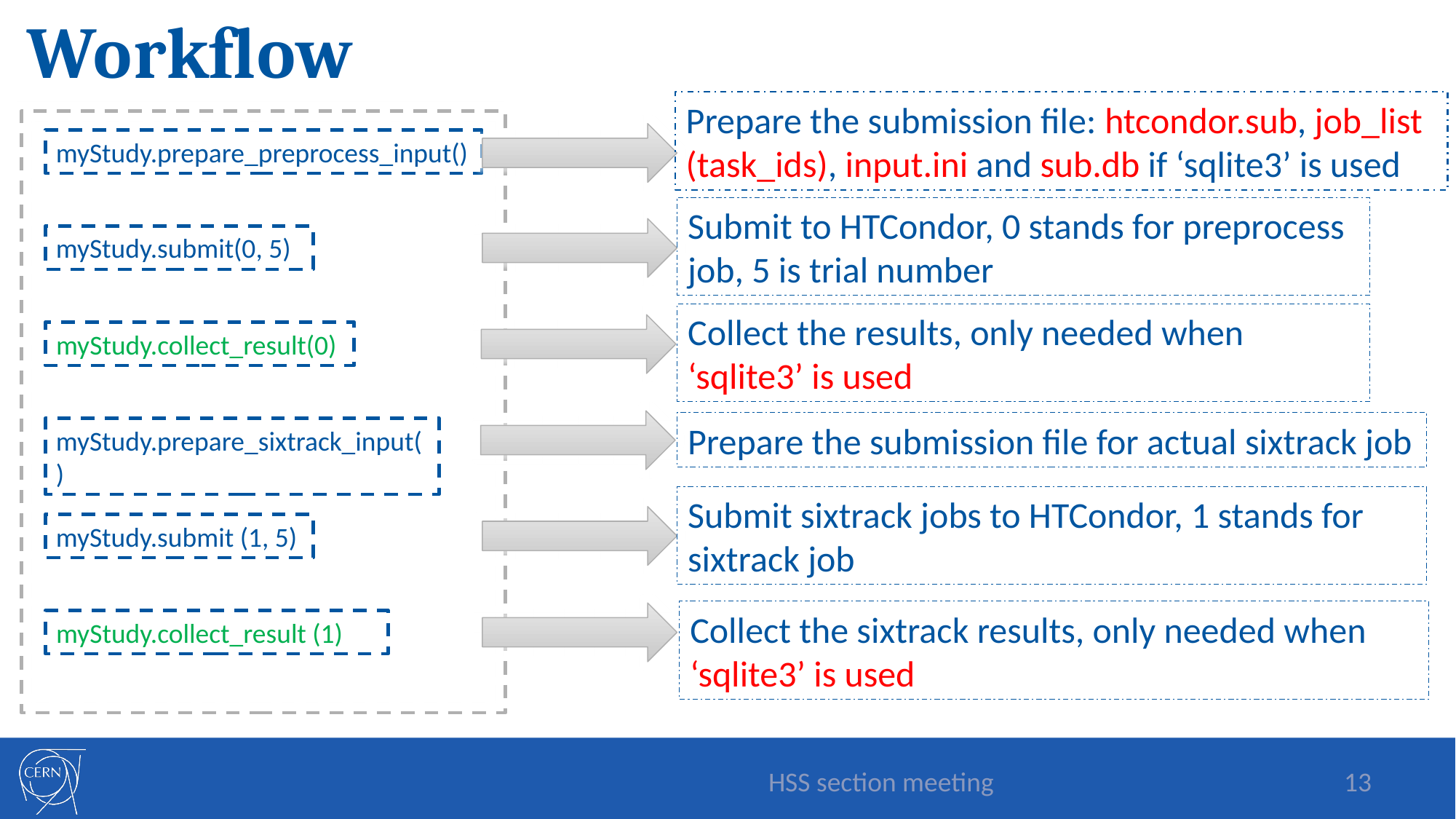

# Workflow
Prepare the submission file: htcondor.sub, job_list (task_ids), input.ini and sub.db if ‘sqlite3’ is used

myStudy.prepare_preprocess_input()
Submit to HTCondor, 0 stands for preprocess job, 5 is trial number

myStudy.submit(0, 5)
Collect the results, only needed when ‘sqlite3’ is used

myStudy.collect_result(0)

Prepare the submission file for actual sixtrack job
myStudy.prepare_sixtrack_input()
Submit sixtrack jobs to HTCondor, 1 stands for sixtrack job

myStudy.submit (1, 5)
Collect the sixtrack results, only needed when ‘sqlite3’ is used

myStudy.collect_result (1)
HSS section meeting
13